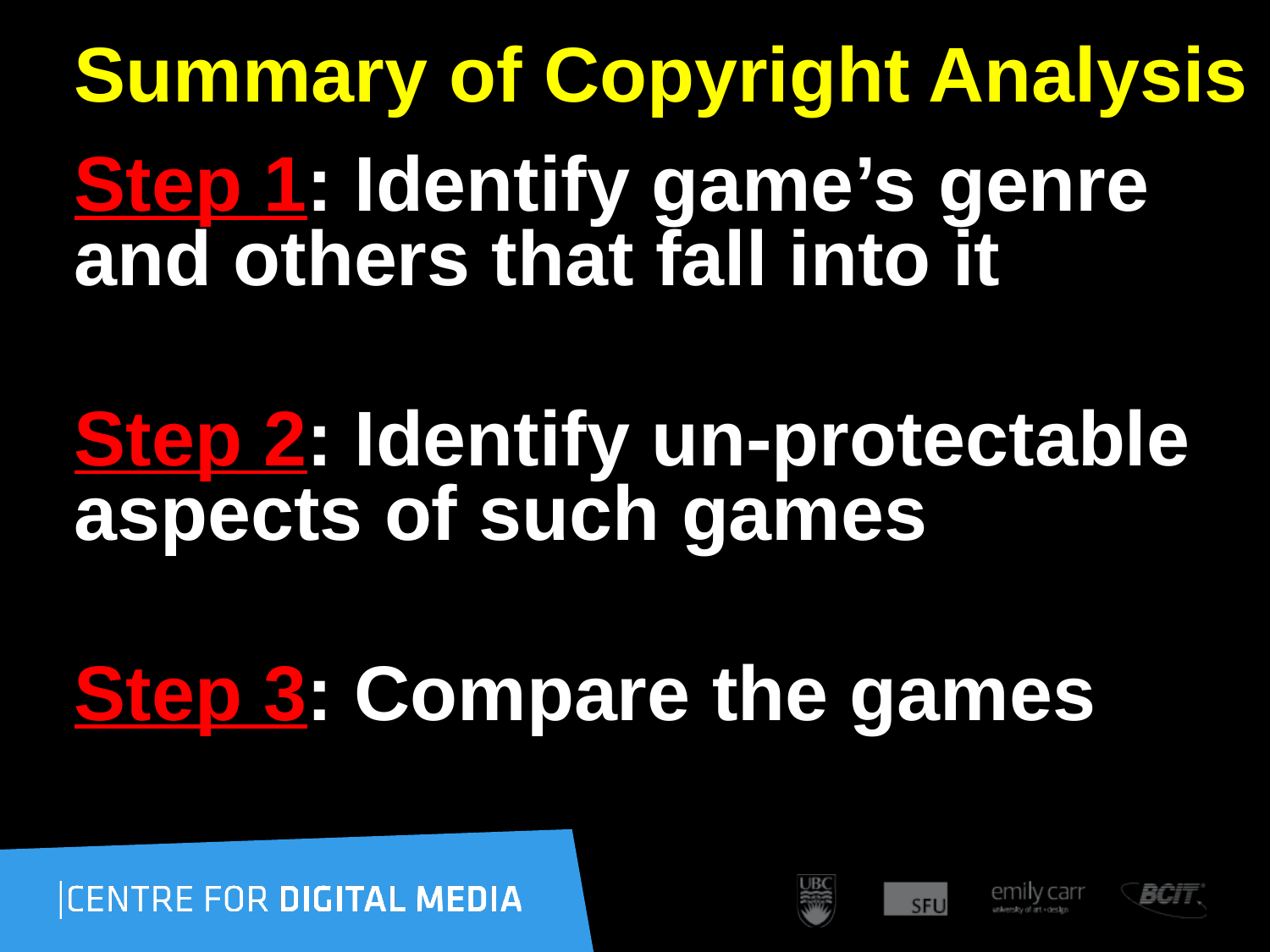

# Summary of Copyright Analysis
Step 1: Identify game’s genre and others that fall into it

Step 2: Identify un-protectable aspects of such games

Step 3: Compare the games